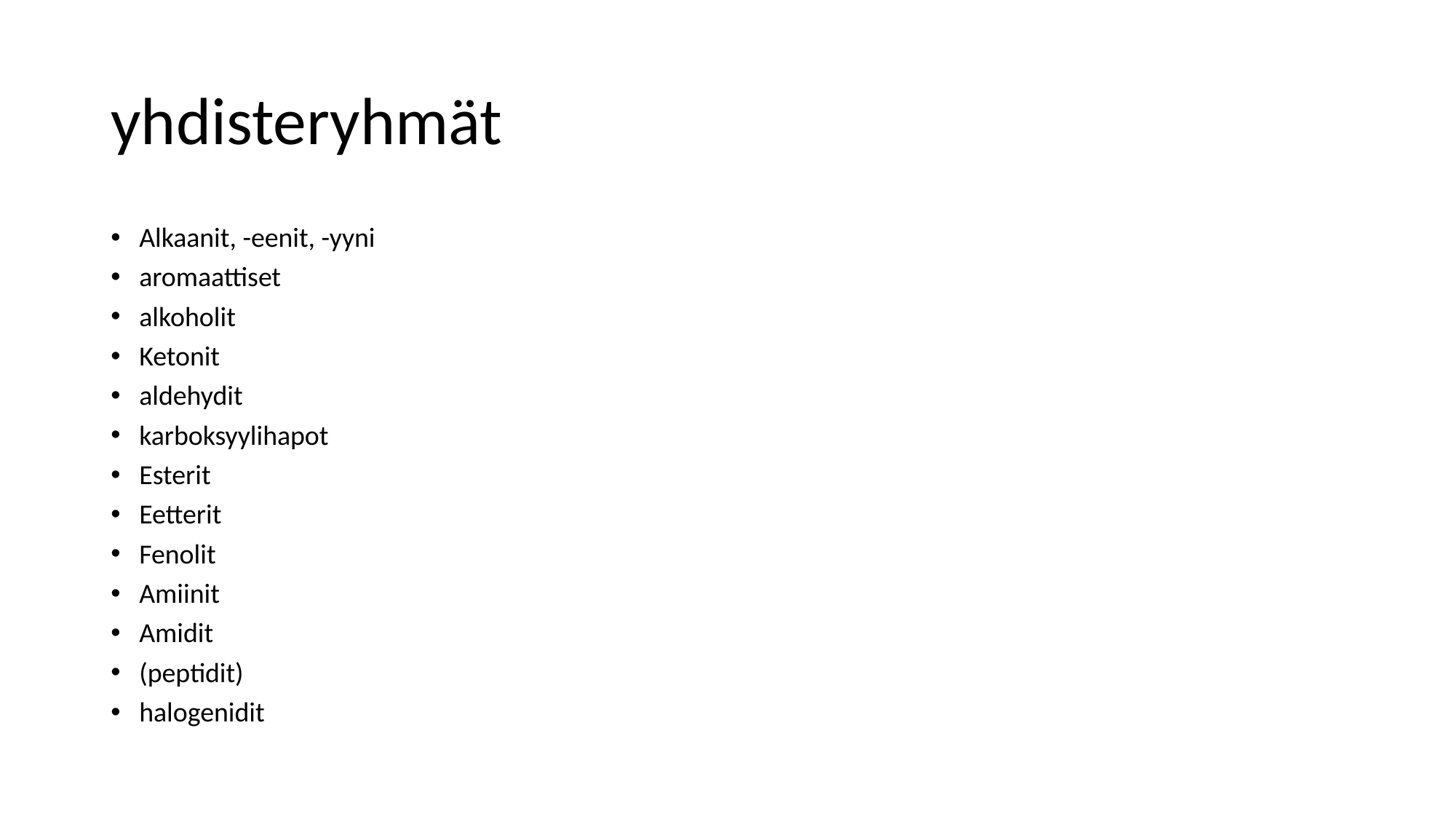

# yhdisteryhmät
Alkaanit, -eenit, -yyni
aromaattiset
alkoholit
Ketonit
aldehydit
karboksyylihapot
Esterit
Eetterit
Fenolit
Amiinit
Amidit
(peptidit)
halogenidit